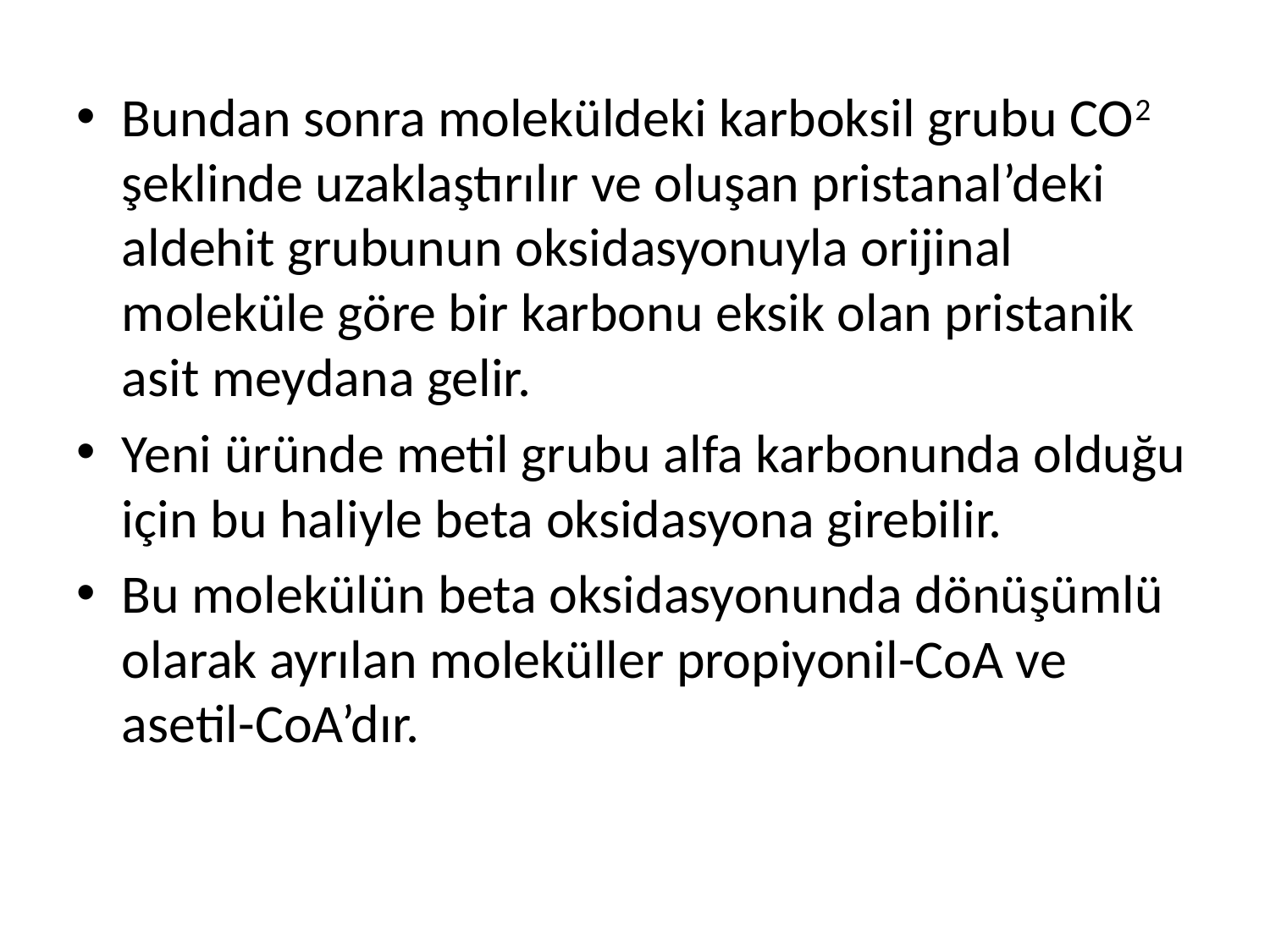

Bundan sonra moleküldeki karboksil grubu CO2 şeklinde uzaklaştırılır ve oluşan pristanal’deki aldehit grubunun oksidasyonuyla orijinal moleküle göre bir karbonu eksik olan pristanik asit meydana gelir.
Yeni üründe metil grubu alfa karbonunda olduğu için bu haliyle beta oksidasyona girebilir.
Bu molekülün beta oksidasyonunda dönüşümlü olarak ayrılan moleküller propiyonil-CoA ve asetil-CoA’dır.